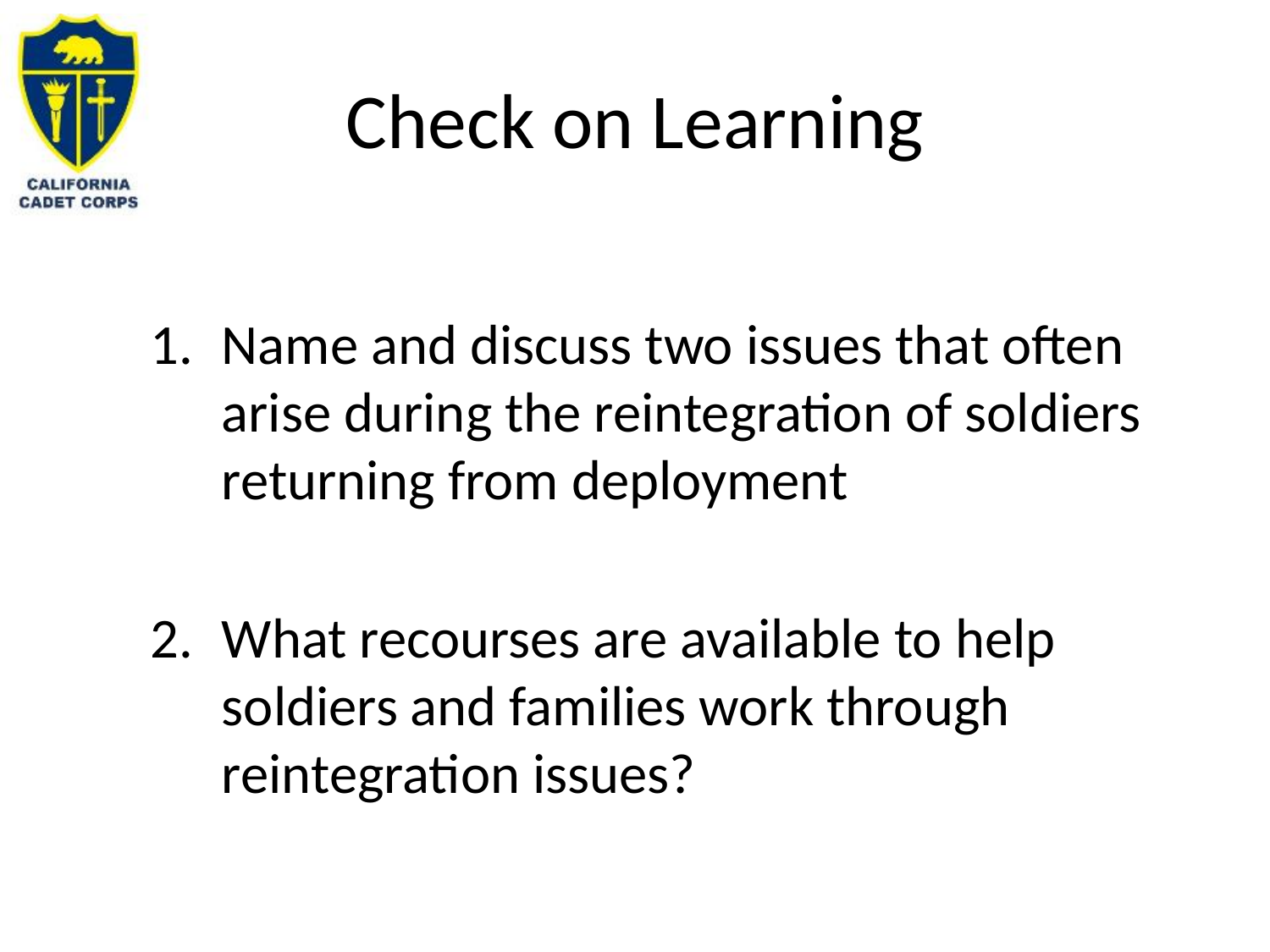

# Check on Learning

Name and discuss two issues that often arise during the reintegration of soldiers returning from deployment

What recourses are available to help soldiers and families work through reintegration issues?